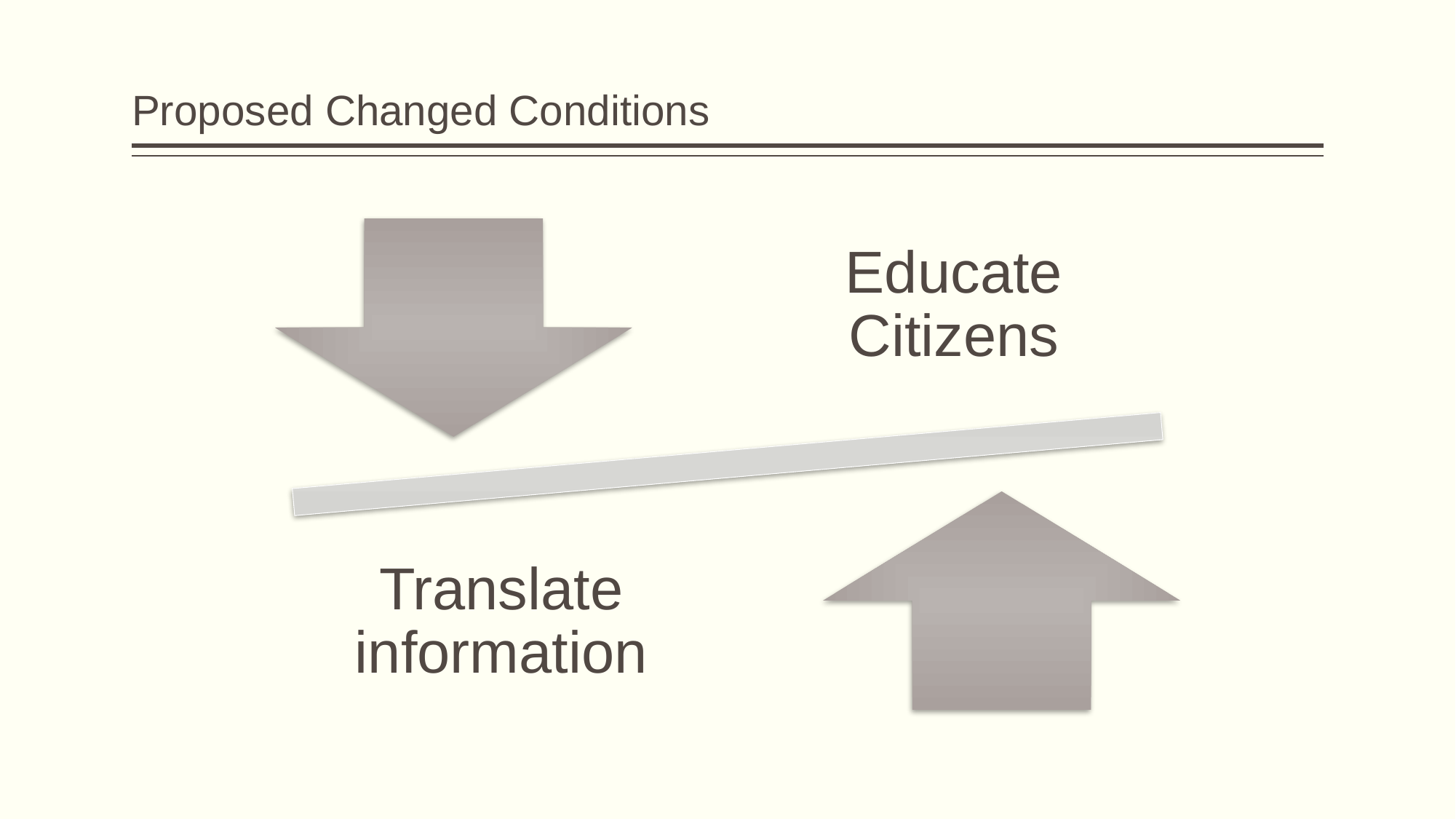

# Proposed Changed Conditions
Educate Citizens
Translate information